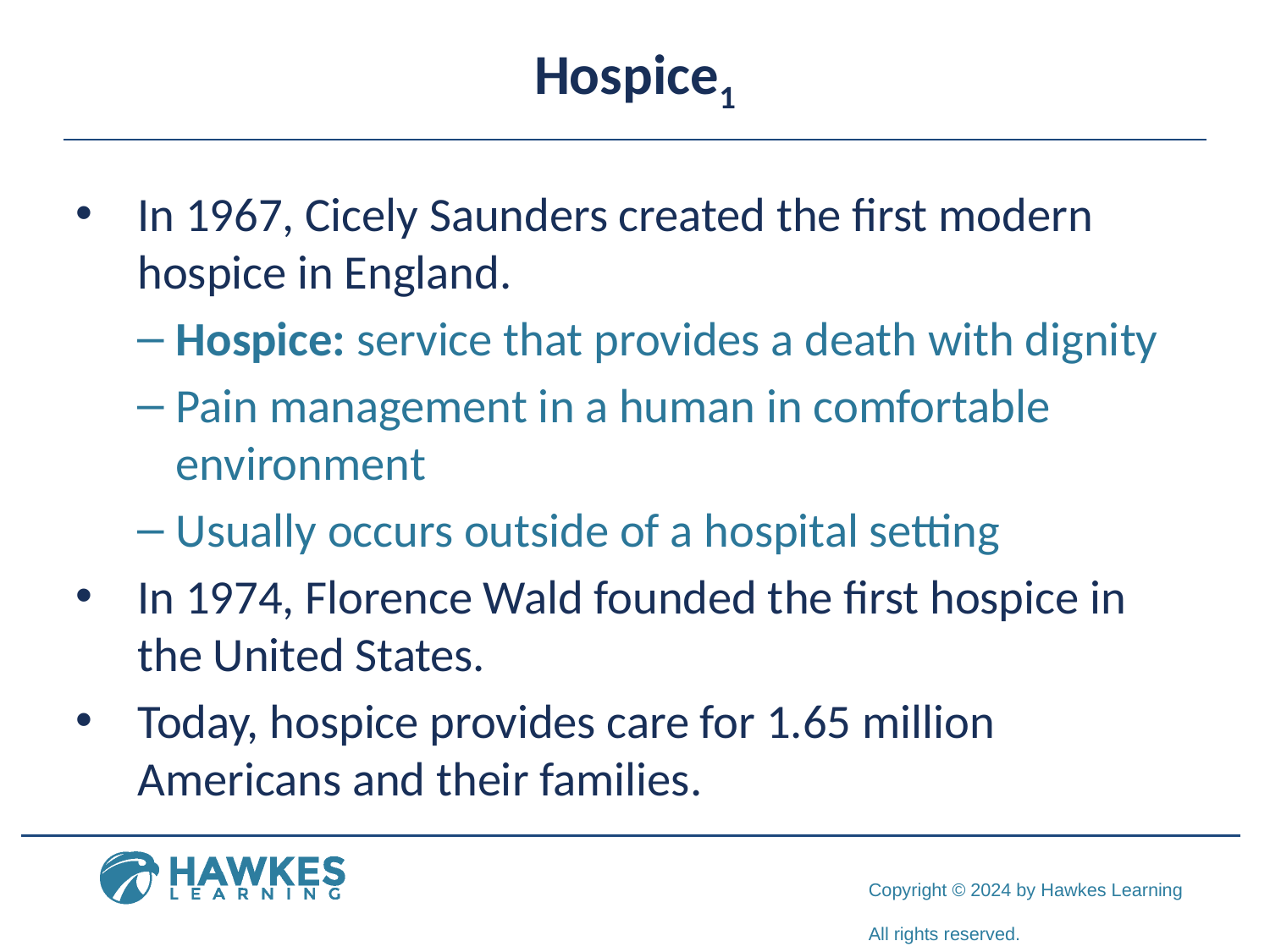

# Hospice1
In 1967, Cicely Saunders created the first modern hospice in England.
Hospice: service that provides a death with dignity
Pain management in a human in comfortable environment
Usually occurs outside of a hospital setting
In 1974, Florence Wald founded the first hospice in the United States.
Today, hospice provides care for 1.65 million Americans and their families.